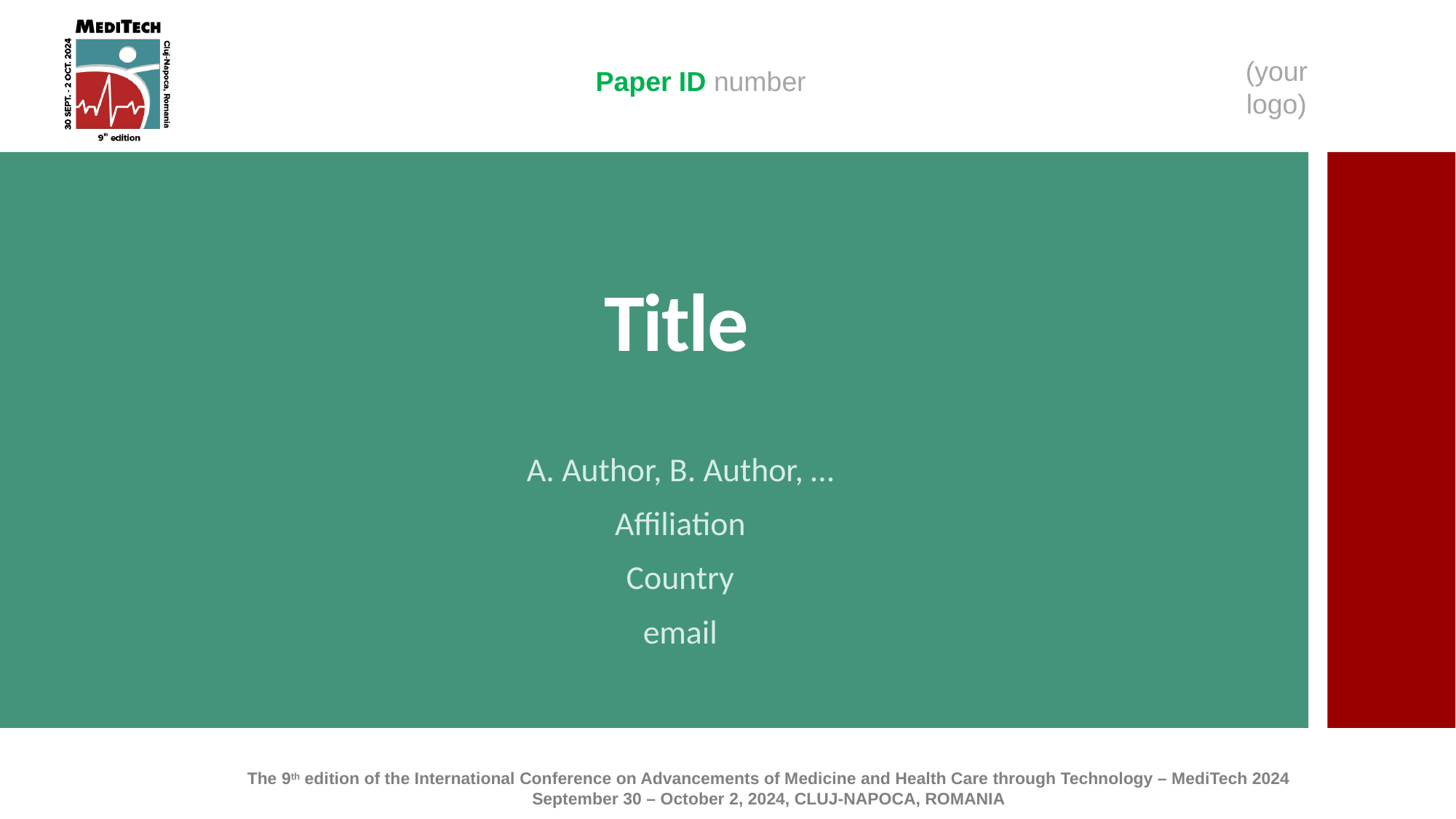

(your logo)
Paper ID number
# Title
A. Author, B. Author, …
Affiliation
Country
email